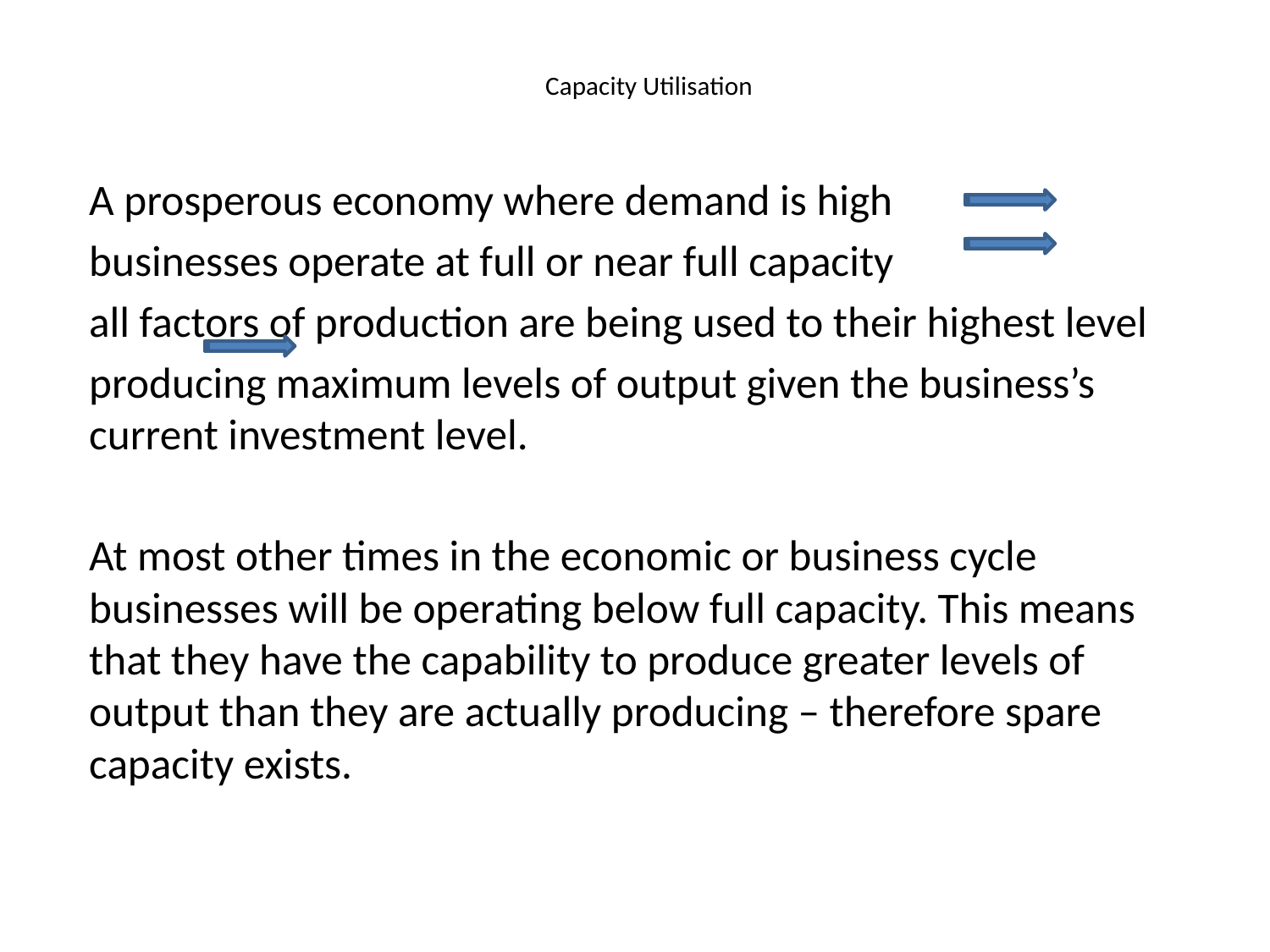

# Capacity Utilisation
A prosperous economy where demand is high
businesses operate at full or near full capacity
all factors of production are being used to their highest level
producing maximum levels of output given the business’s current investment level.

At most other times in the economic or business cycle businesses will be operating below full capacity. This means that they have the capability to produce greater levels of output than they are actually producing – therefore spare capacity exists.